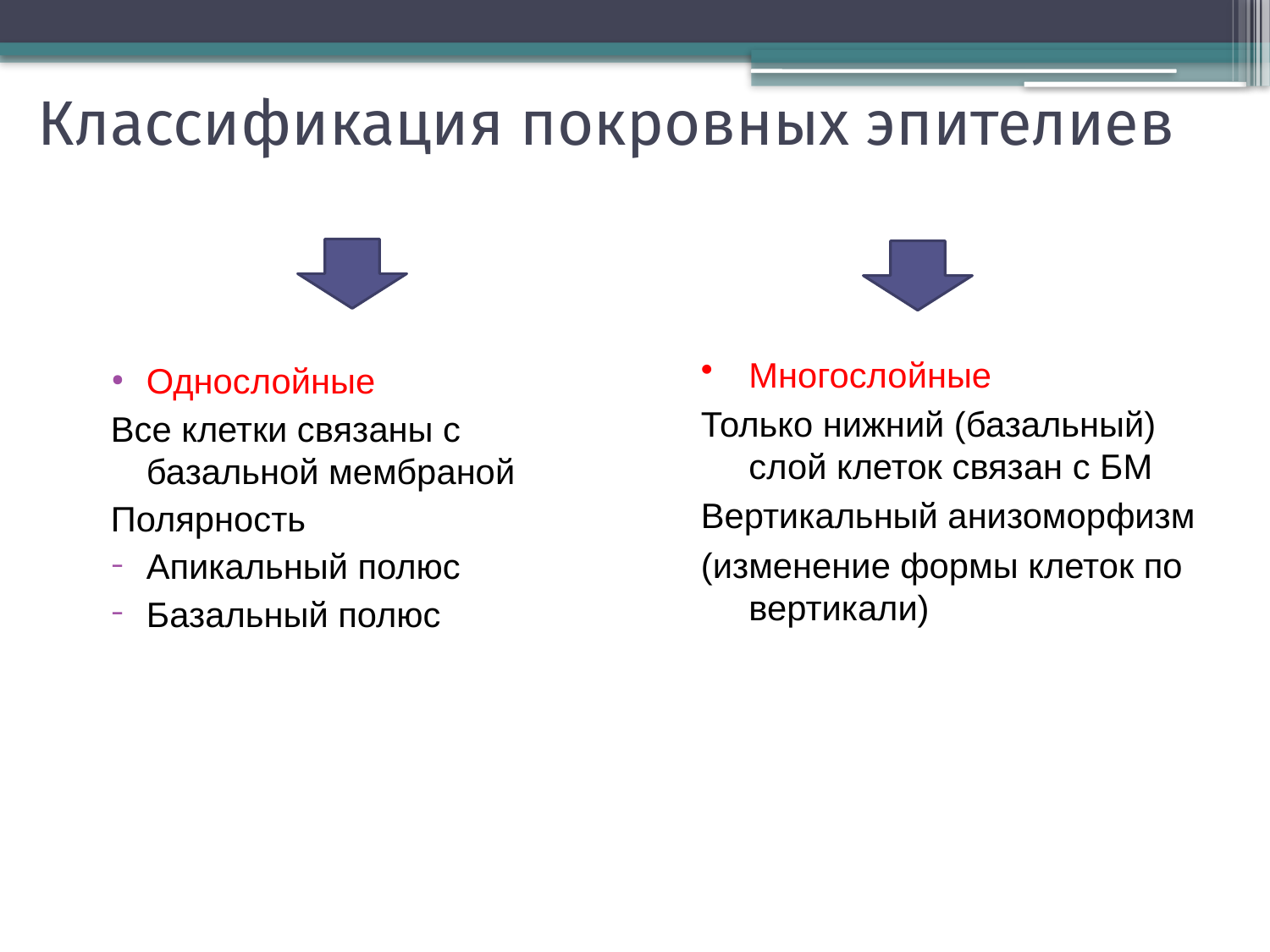

# Классификация покровных эпителиев

Многослойные
Только нижний (базальный) слой клеток связан с БМ
Вертикальный анизоморфизм
(изменение формы клеток по вертикали)
Однослойные
Все клетки связаны с базальной мембраной
Полярность
Апикальный полюс
Базальный полюс